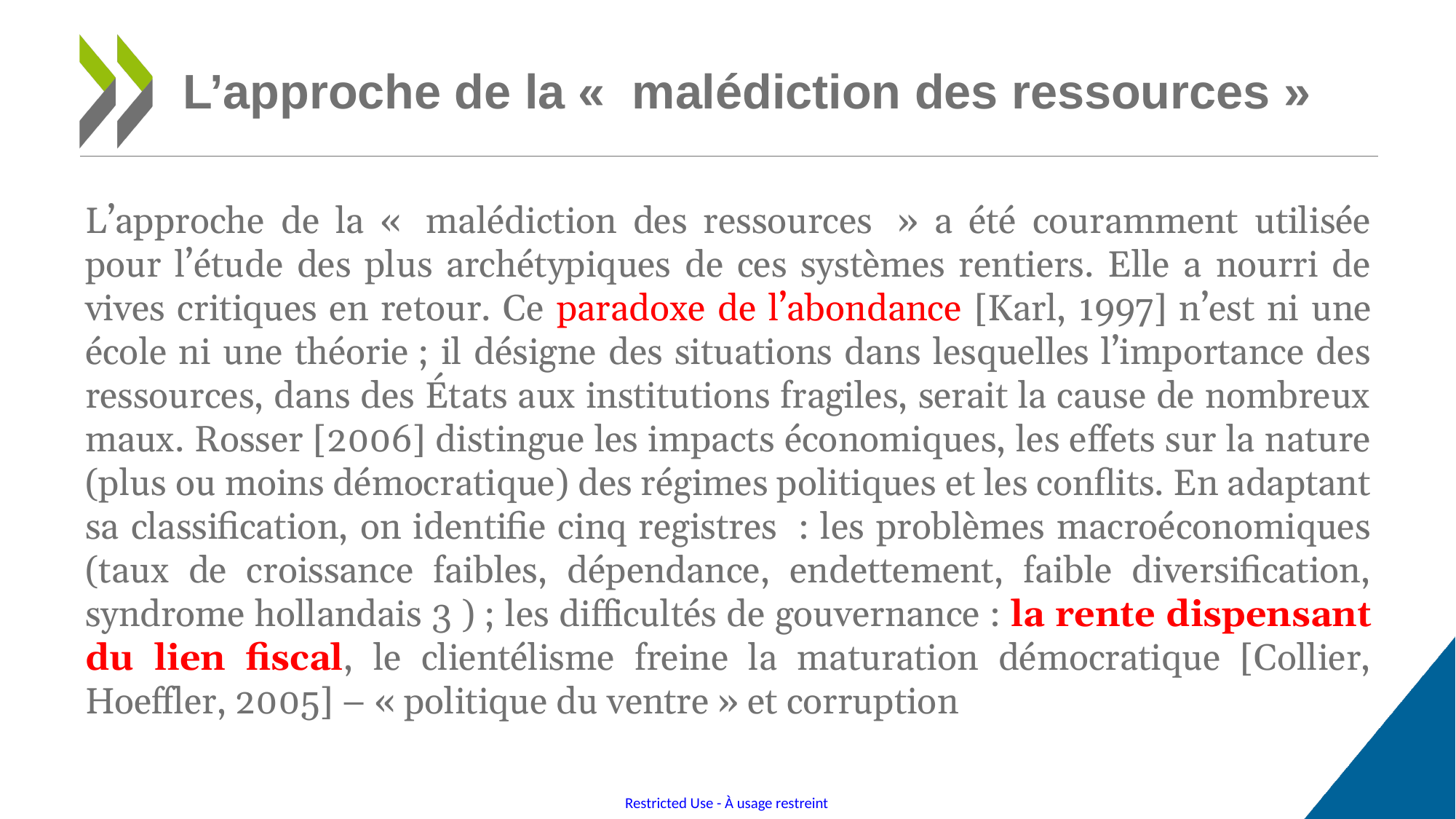

# L’approche de la «  malédiction des ressources »
L’approche de la «  malédiction des ressources  » a été couramment utilisée pour l’étude des plus archétypiques de ces systèmes rentiers. Elle a nourri de vives critiques en retour. Ce paradoxe de l’abondance [Karl, 1997] n’est ni une école ni une théorie ; il désigne des situations dans lesquelles l’importance des ressources, dans des États aux institutions fragiles, serait la cause de nombreux maux. Rosser [2006] distingue les impacts économiques, les effets sur la nature (plus ou moins démocratique) des régimes politiques et les conflits. En adaptant sa classification, on identifie cinq registres  : les problèmes macroéconomiques (taux de croissance faibles, dépendance, endettement, faible diversification, syndrome hollandais 3 ) ; les difficultés de gouvernance : la rente dispensant du lien fiscal, le clientélisme freine la maturation démocratique [Collier, Hoeffler, 2005] – « politique du ventre » et corruption